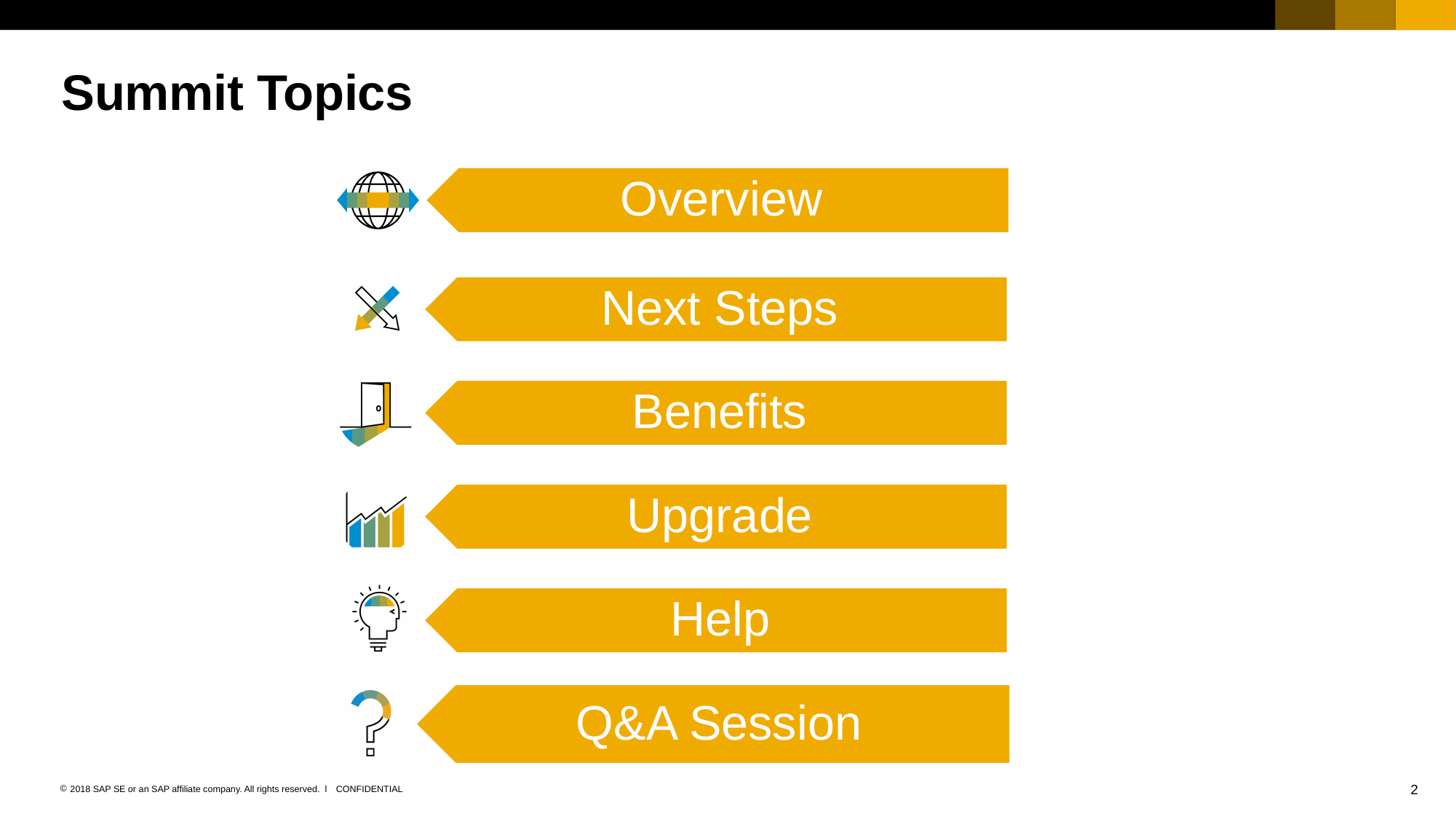

# Summit Topics
Overview
Next Steps
Benefits
Upgrade
Help
Q&A Session